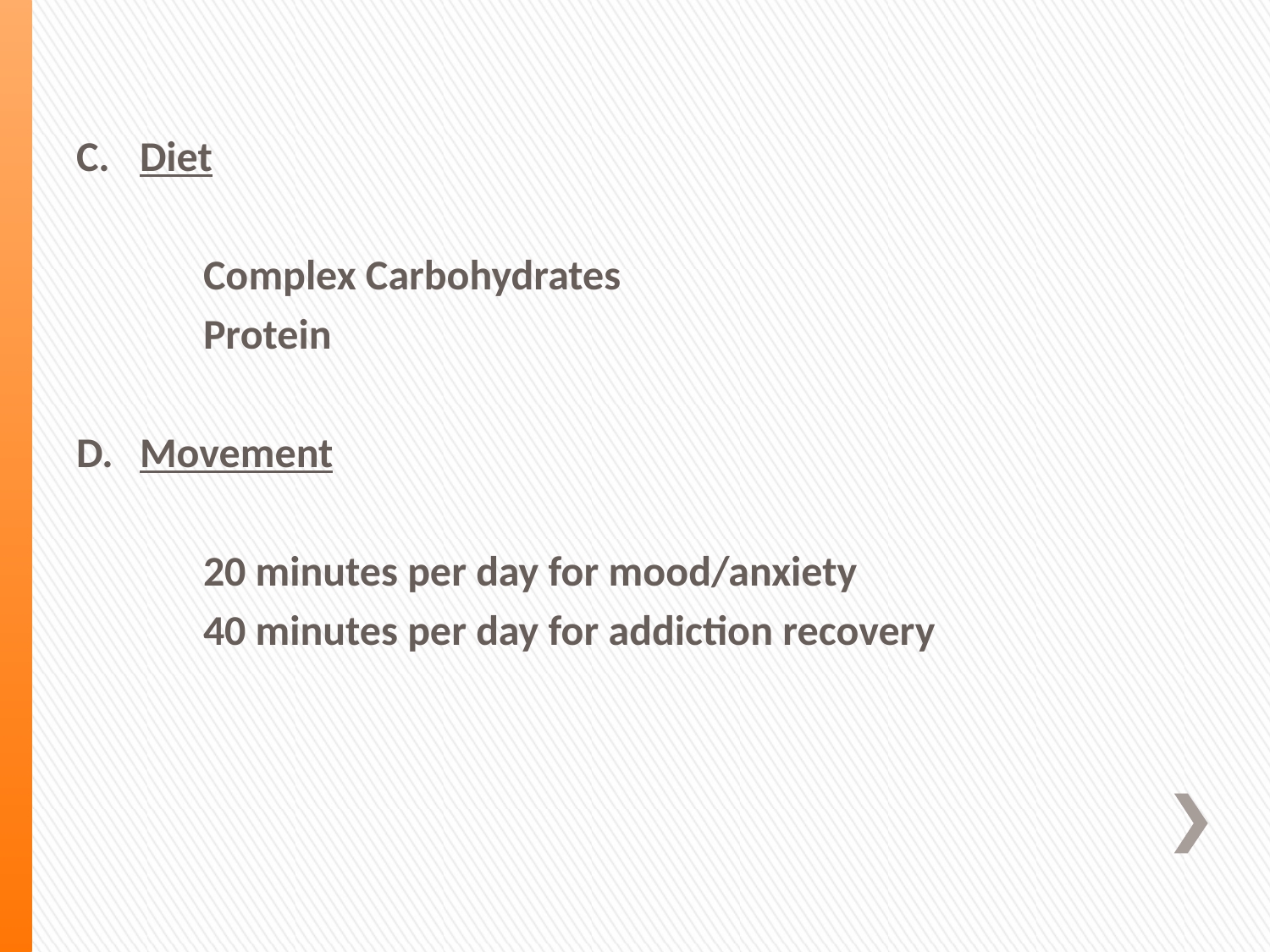

Diet

	Complex Carbohydrates
	Protein

Movement

	20 minutes per day for mood/anxiety
	40 minutes per day for addiction recovery